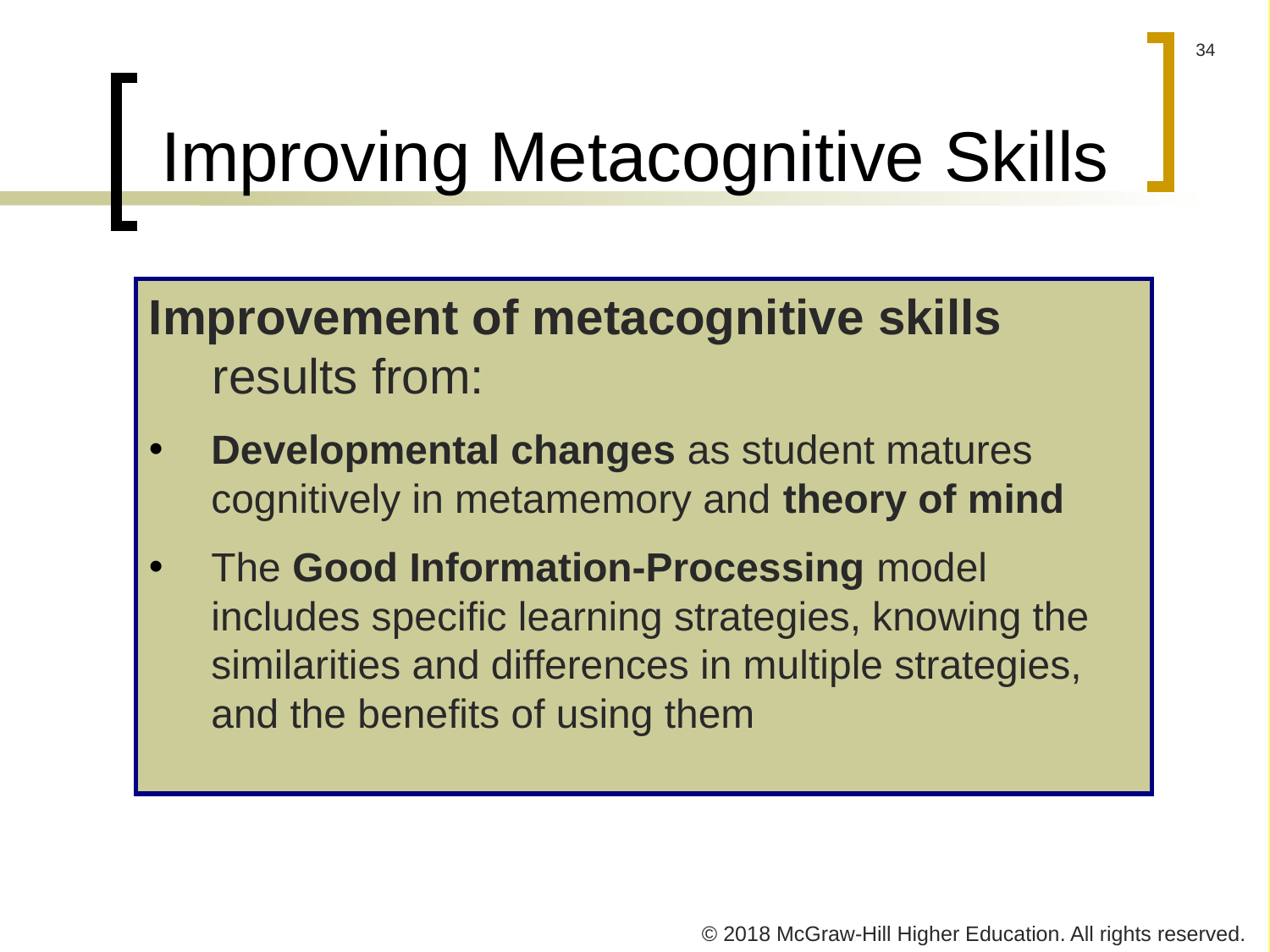

# Improving Metacognitive Skills
Improvement of metacognitive skills results from:
Developmental changes as student matures cognitively in metamemory and theory of mind
The Good Information-Processing model includes specific learning strategies, knowing the similarities and differences in multiple strategies, and the benefits of using them